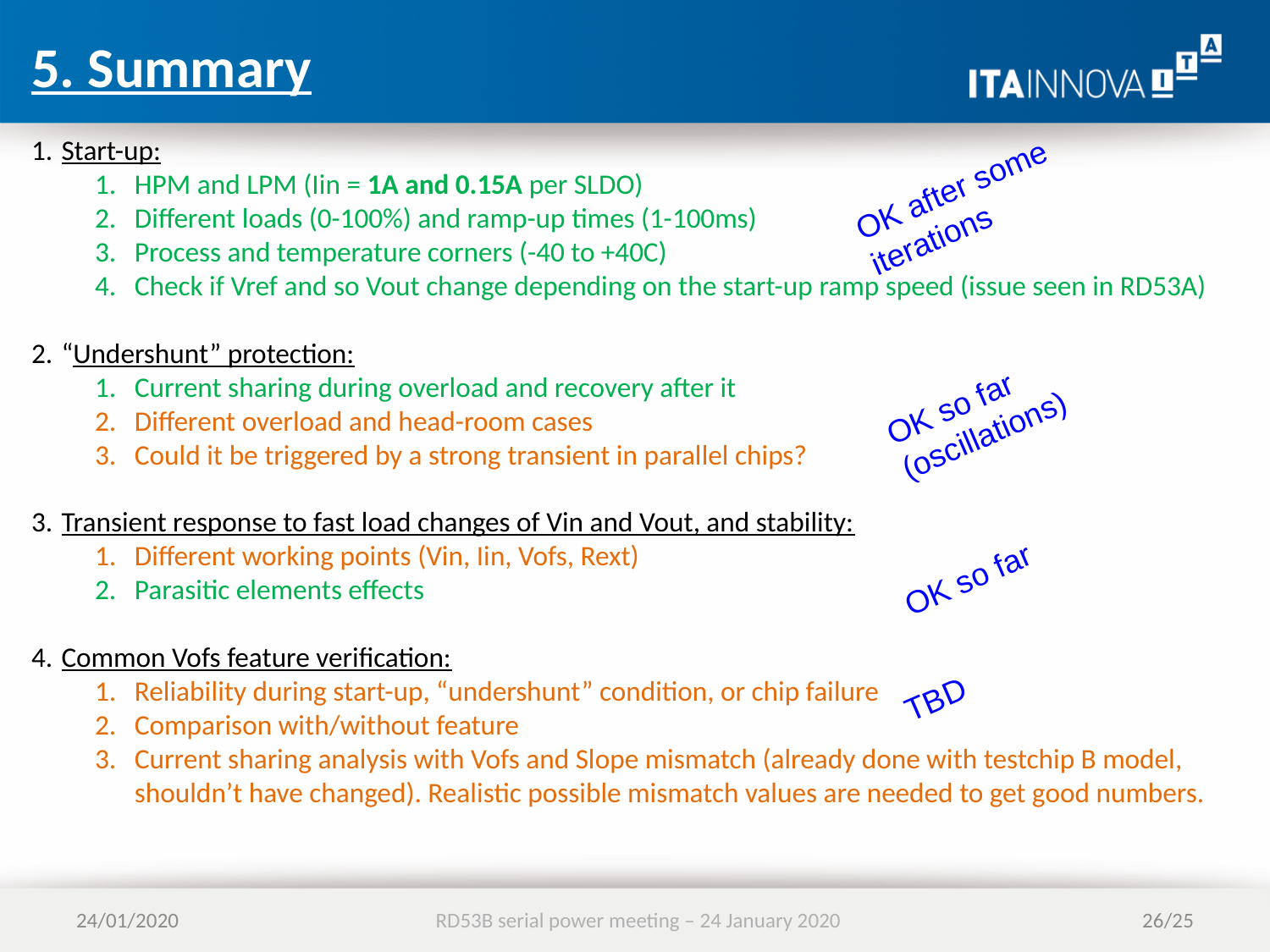

5. Summary
Start-up:
HPM and LPM (Iin = 1A and 0.15A per SLDO)
Different loads (0-100%) and ramp-up times (1-100ms)
Process and temperature corners (-40 to +40C)
Check if Vref and so Vout change depending on the start-up ramp speed (issue seen in RD53A)

“Undershunt” protection:
Current sharing during overload and recovery after it
Different overload and head-room cases
Could it be triggered by a strong transient in parallel chips?

Transient response to fast load changes of Vin and Vout, and stability:
Different working points (Vin, Iin, Vofs, Rext)
Parasitic elements effects

Common Vofs feature verification:
Reliability during start-up, “undershunt” condition, or chip failure
Comparison with/without feature
Current sharing analysis with Vofs and Slope mismatch (already done with testchip B model, shouldn’t have changed). Realistic possible mismatch values are needed to get good numbers.
OK after some iterations
OK so far
(oscillations)
OK so far
TBD
24/01/2020
RD53B serial power meeting – 24 January 2020
26/25